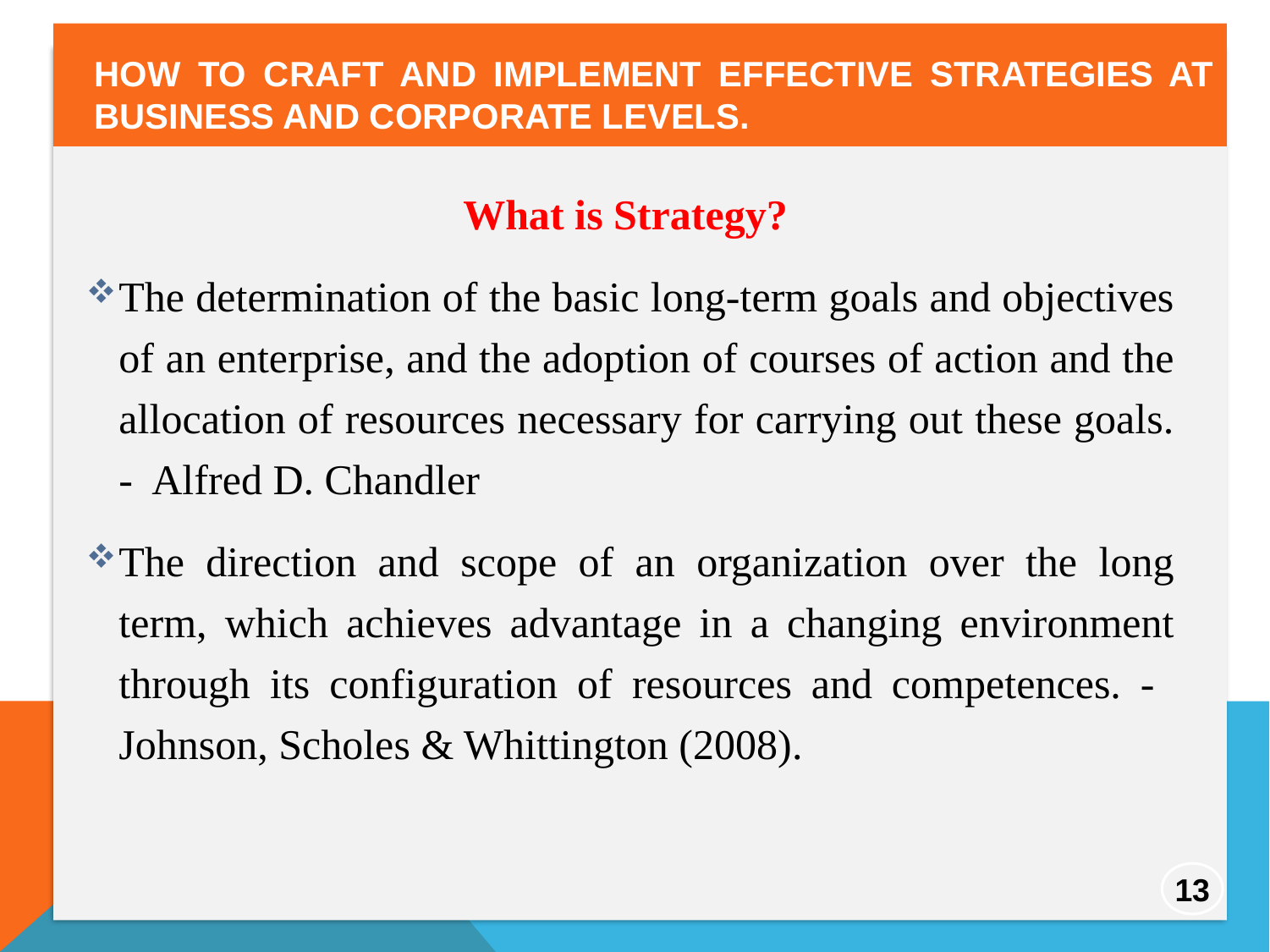

How to craft and implement effective strategies at business and corporate levels.

What is Strategy?
The determination of the basic long-term goals and objectives of an enterprise, and the adoption of courses of action and the allocation of resources necessary for carrying out these goals. -  Alfred D. Chandler
The direction and scope of an organization over the long term, which achieves advantage in a changing environment through its configuration of resources and competences. -  Johnson, Scholes & Whittington (2008).

13